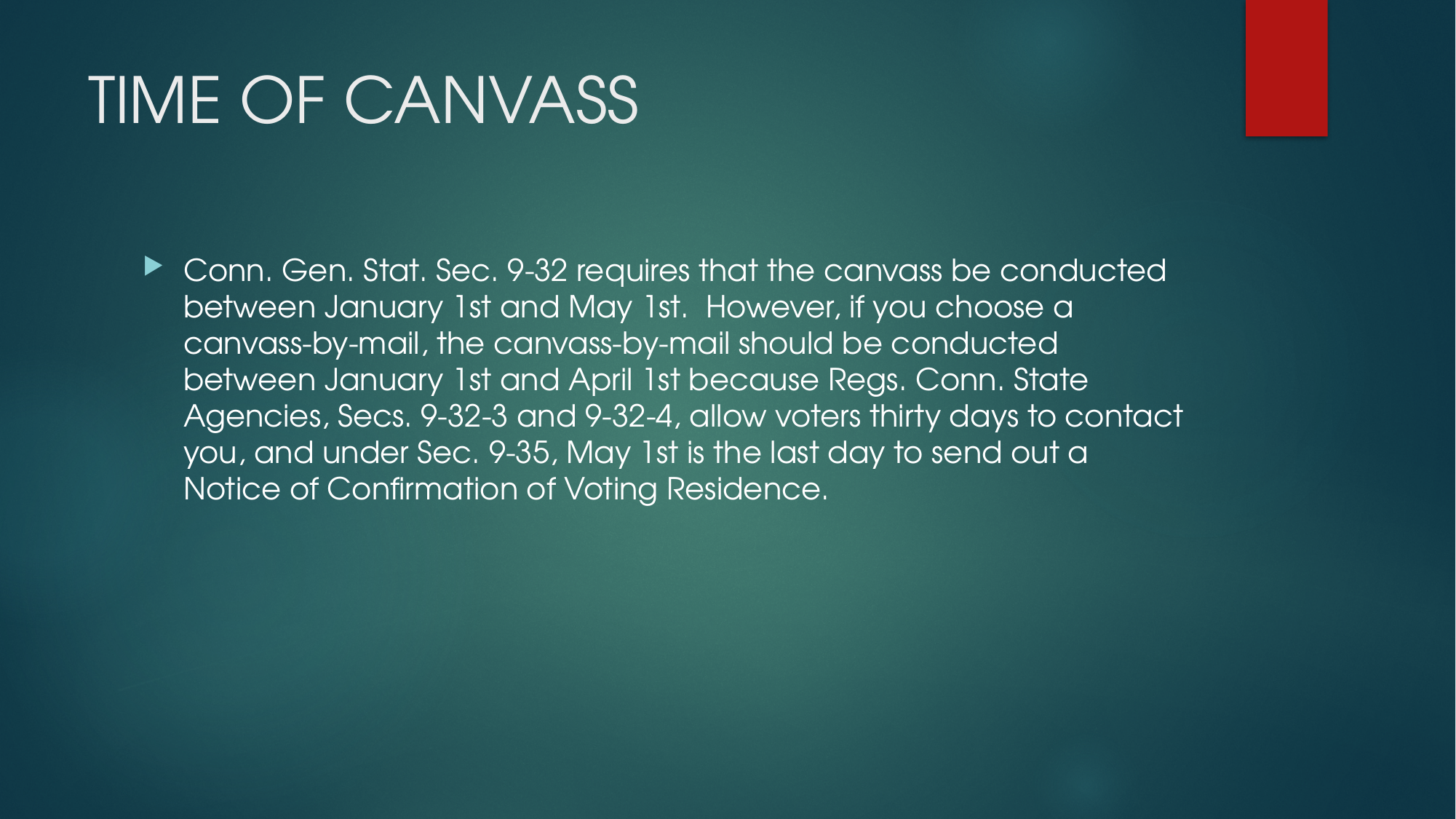

# TIME OF CANVASS
Conn. Gen. Stat. Sec. 9-32 requires that the canvass be conducted between January 1st and May 1st.  However, if you choose a canvass-by-mail, the canvass-by-mail should be conducted between January 1st and April 1st because Regs. Conn. State Agencies, Secs. 9-32-3 and 9-32-4, allow voters thirty days to contact you, and under Sec. 9-35, May 1st is the last day to send out a Notice of Confirmation of Voting Residence.